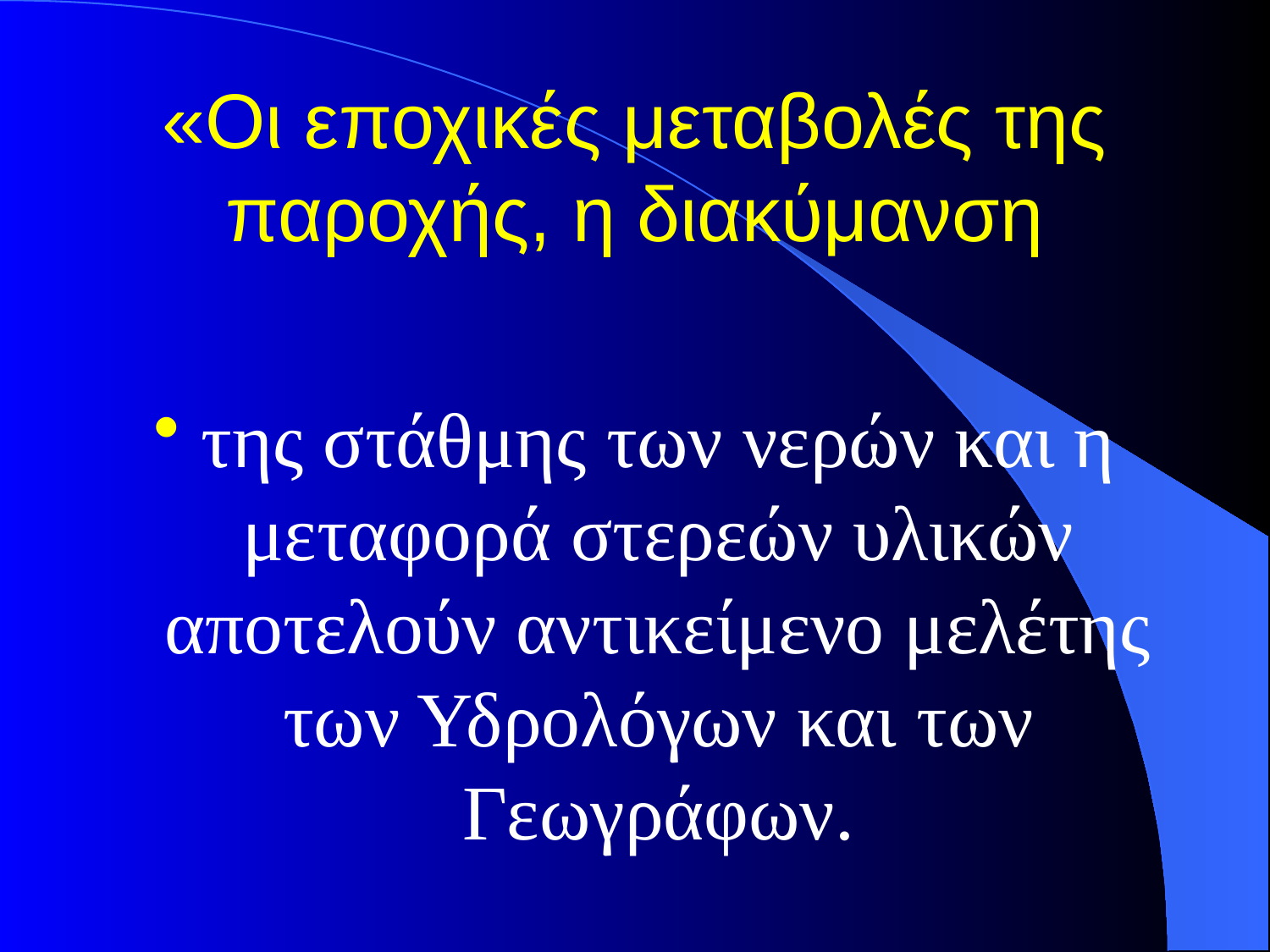

# «Οι εποχικές μεταβολές της παροχής, η διακύμανση

της στάθμης των νερών και η μεταφορά στερεών υλικών αποτελούν αντικείμενο μελέτης των Υδρολόγων και των Γεωγράφων.